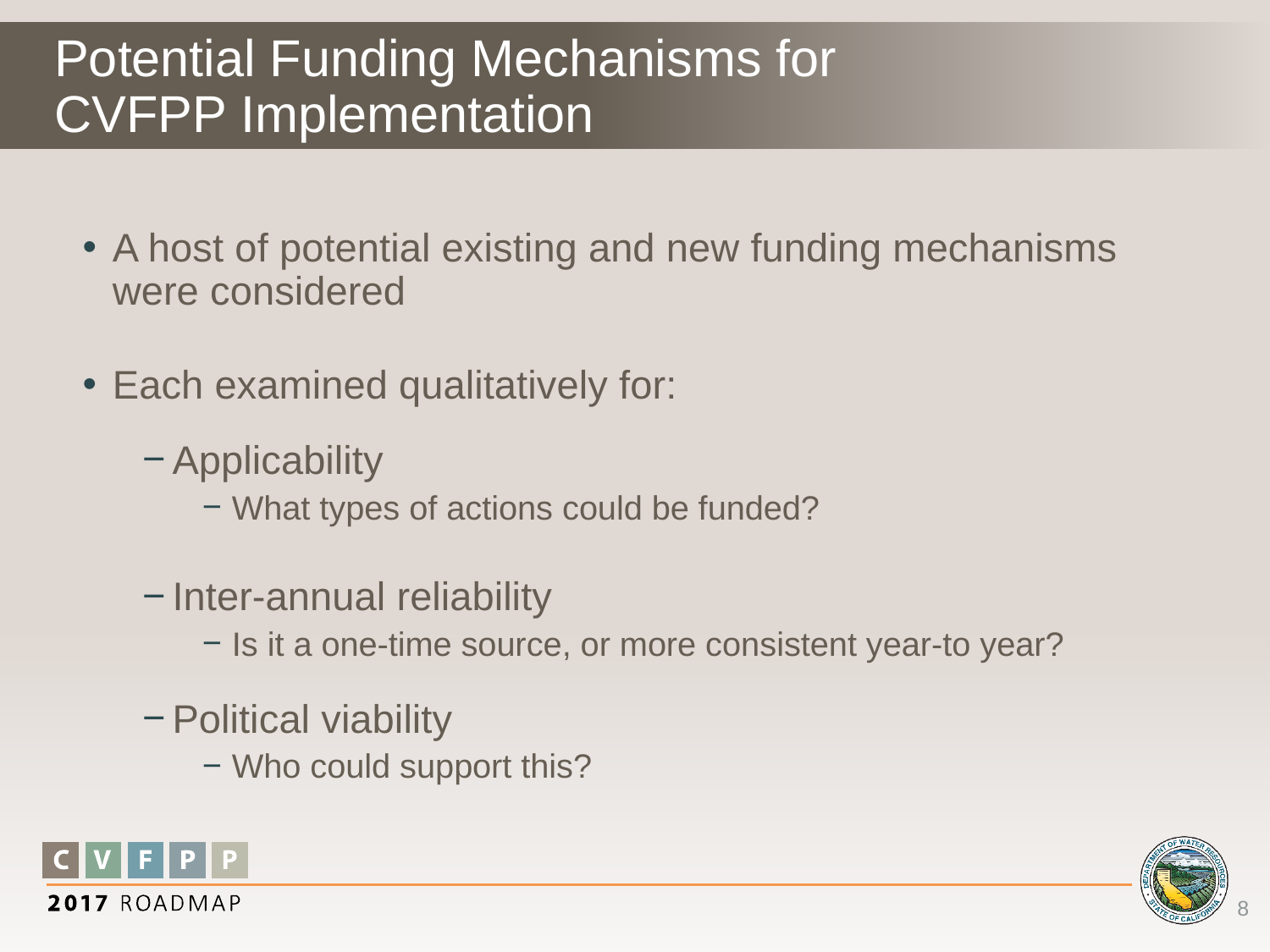

# Potential Funding Mechanisms for CVFPP Implementation
A host of potential existing and new funding mechanisms were considered

Each examined qualitatively for:

Applicability
What types of actions could be funded?

Inter-annual reliability
Is it a one-time source, or more consistent year-to year?

Political viability
Who could support this?
8